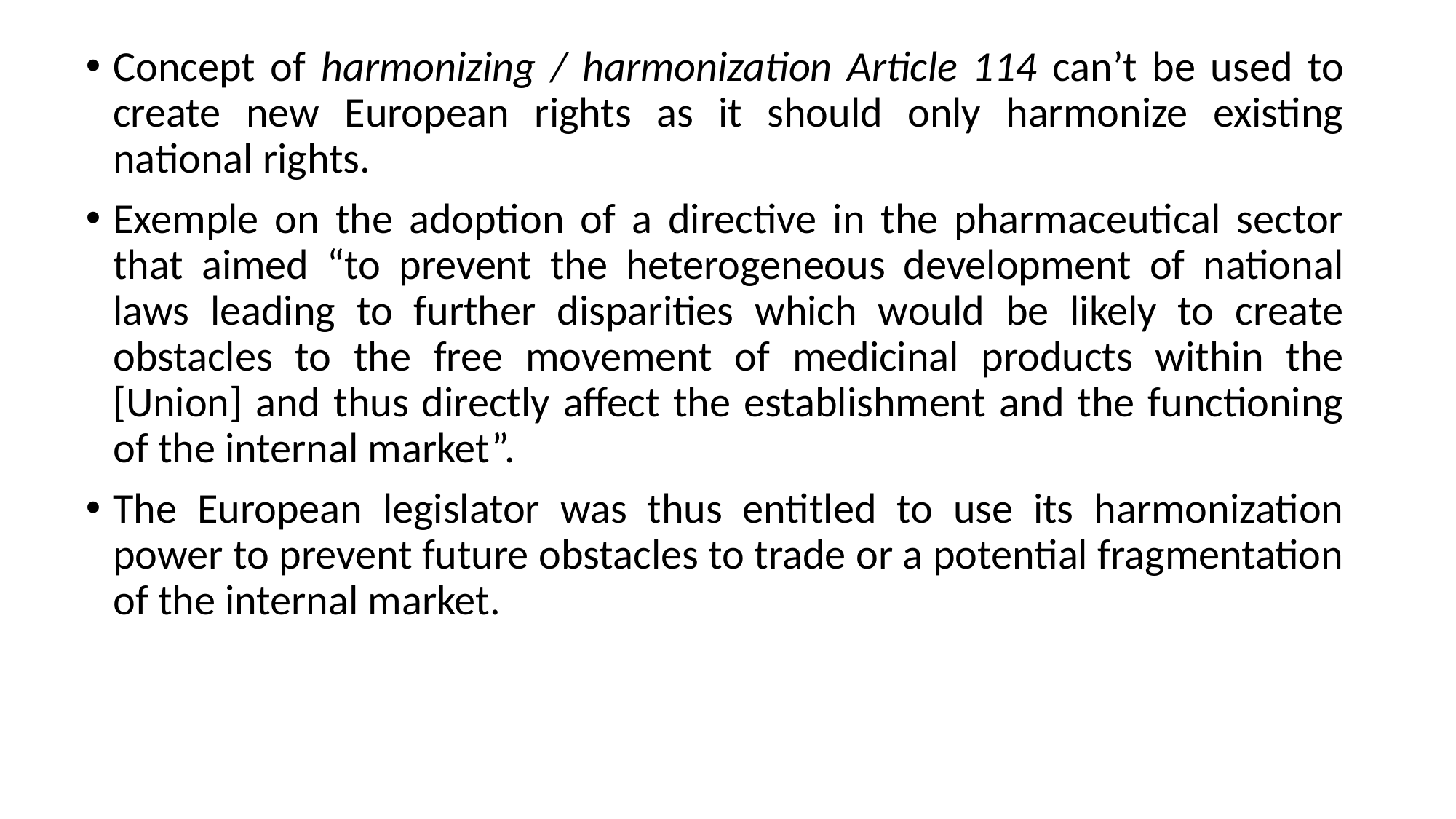

Concept of harmonizing / harmonization Article 114 can’t be used to create new European rights as it should only harmonize existing national rights.
Exemple on the adoption of a directive in the pharmaceutical sector that aimed “to prevent the heterogeneous development of national laws leading to further disparities which would be likely to create obstacles to the free movement of medicinal products within the [Union] and thus directly affect the establishment and the functioning of the internal market”.
The European legislator was thus entitled to use its harmonization power to prevent future obstacles to trade or a potential fragmentation of the internal market.